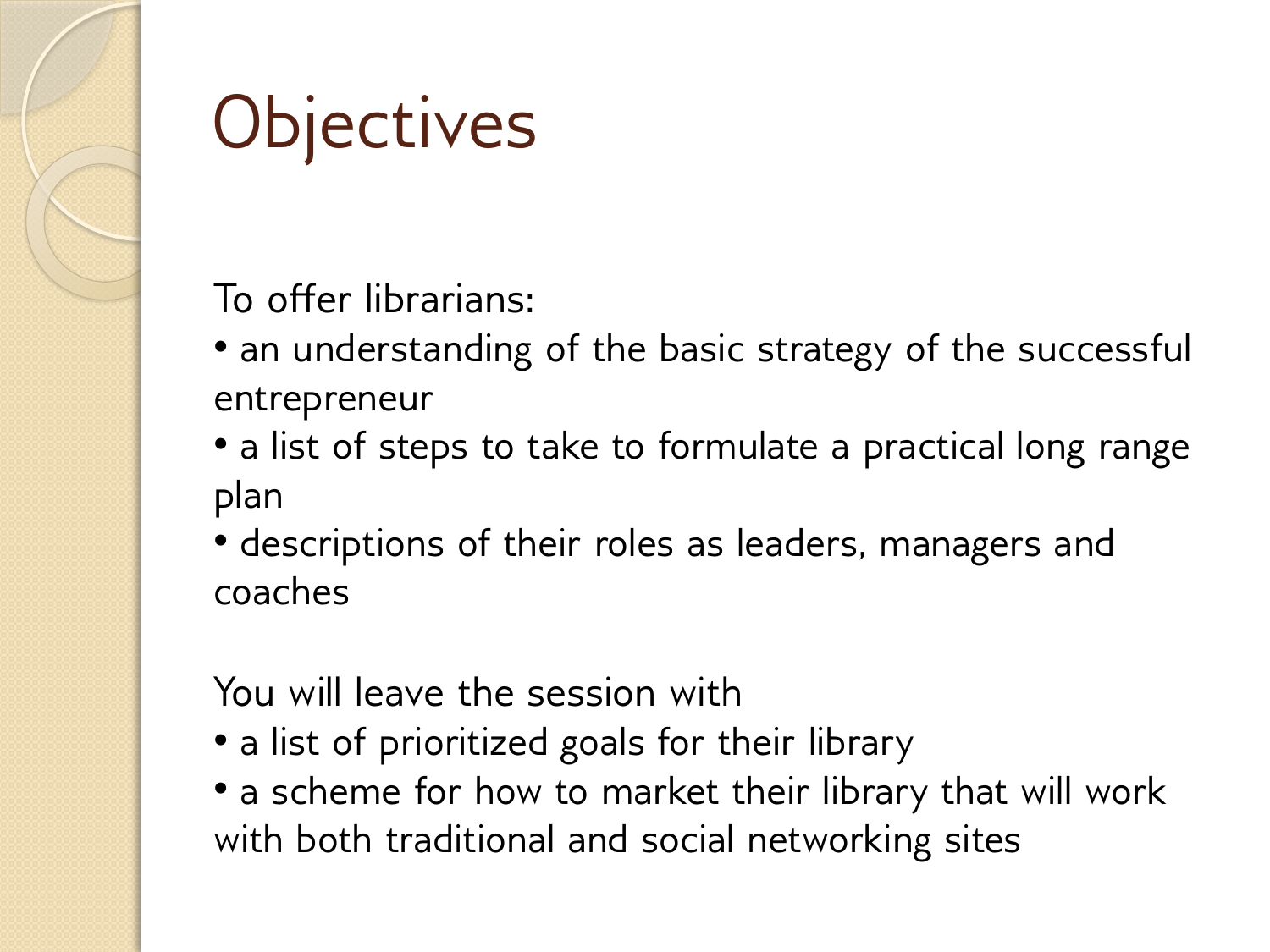

# Objectives
To offer librarians:
 an understanding of the basic strategy of the successful entrepreneur
 a list of steps to take to formulate a practical long range plan
 descriptions of their roles as leaders, managers and coaches

You will leave the session with
 a list of prioritized goals for their library
 a scheme for how to market their library that will work with both traditional and social networking sites